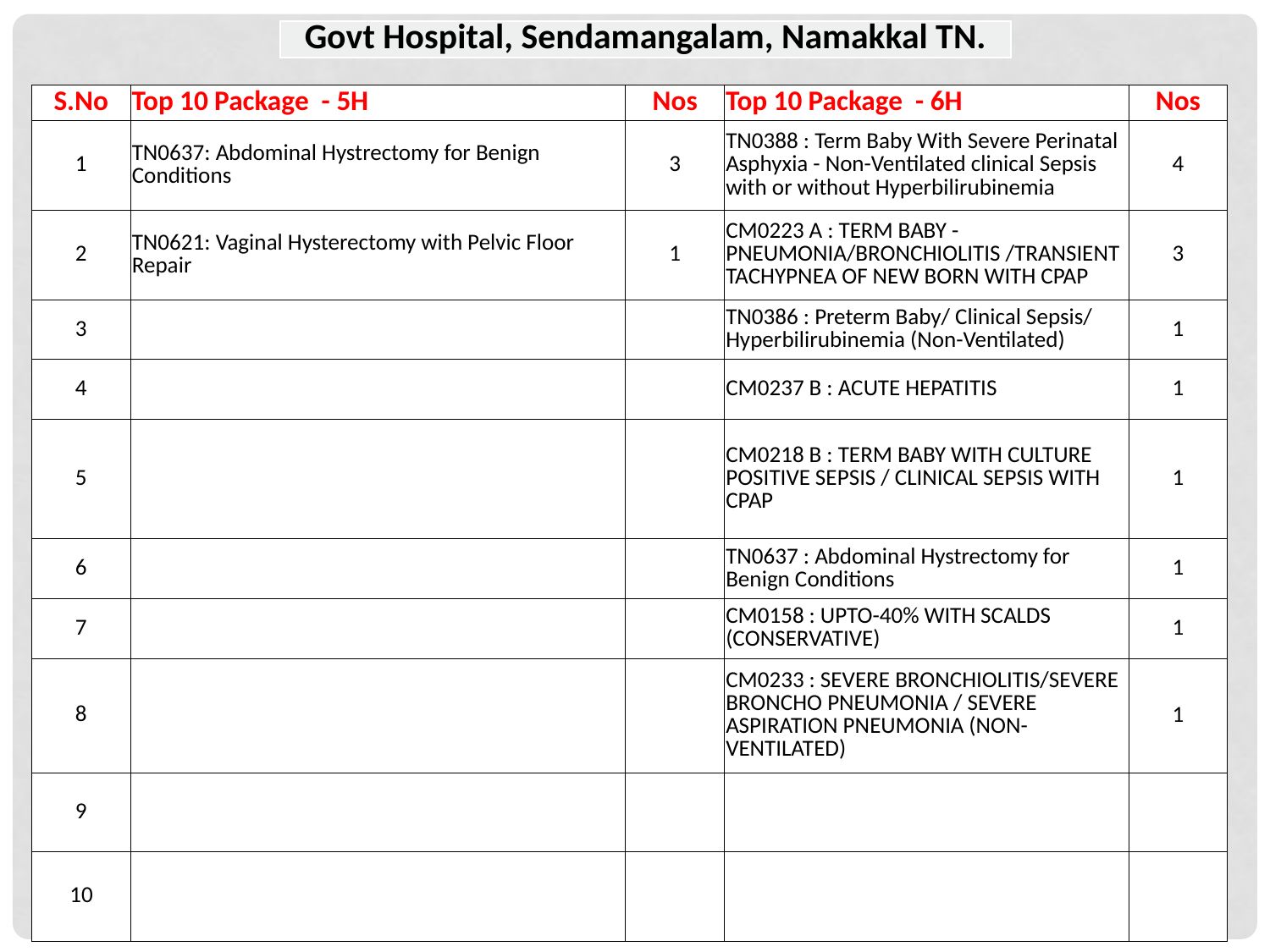

| Govt Hospital, Sendamangalam, Namakkal TN. |
| --- |
| S.No | Top 10 Package - 5H | Nos | Top 10 Package - 6H | Nos |
| --- | --- | --- | --- | --- |
| 1 | TN0637: Abdominal Hystrectomy for Benign Conditions | 3 | TN0388 : Term Baby With Severe Perinatal Asphyxia - Non-Ventilated clinical Sepsis with or without Hyperbilirubinemia | 4 |
| 2 | TN0621: Vaginal Hysterectomy with Pelvic Floor Repair | 1 | CM0223 A : TERM BABY - PNEUMONIA/BRONCHIOLITIS /TRANSIENT TACHYPNEA OF NEW BORN WITH CPAP | 3 |
| 3 |  |  | TN0386 : Preterm Baby/ Clinical Sepsis/ Hyperbilirubinemia (Non-Ventilated) | 1 |
| 4 |  |  | CM0237 B : ACUTE HEPATITIS | 1 |
| 5 |  |  | CM0218 B : TERM BABY WITH CULTURE POSITIVE SEPSIS / CLINICAL SEPSIS WITH CPAP | 1 |
| 6 |  |  | TN0637 : Abdominal Hystrectomy for Benign Conditions | 1 |
| 7 |  |  | CM0158 : UPTO-40% WITH SCALDS (CONSERVATIVE) | 1 |
| 8 |  |  | CM0233 : SEVERE BRONCHIOLITIS/SEVERE BRONCHO PNEUMONIA / SEVERE ASPIRATION PNEUMONIA (NON-VENTILATED) | 1 |
| 9 |  |  |  |  |
| 10 |  |  |  |  |